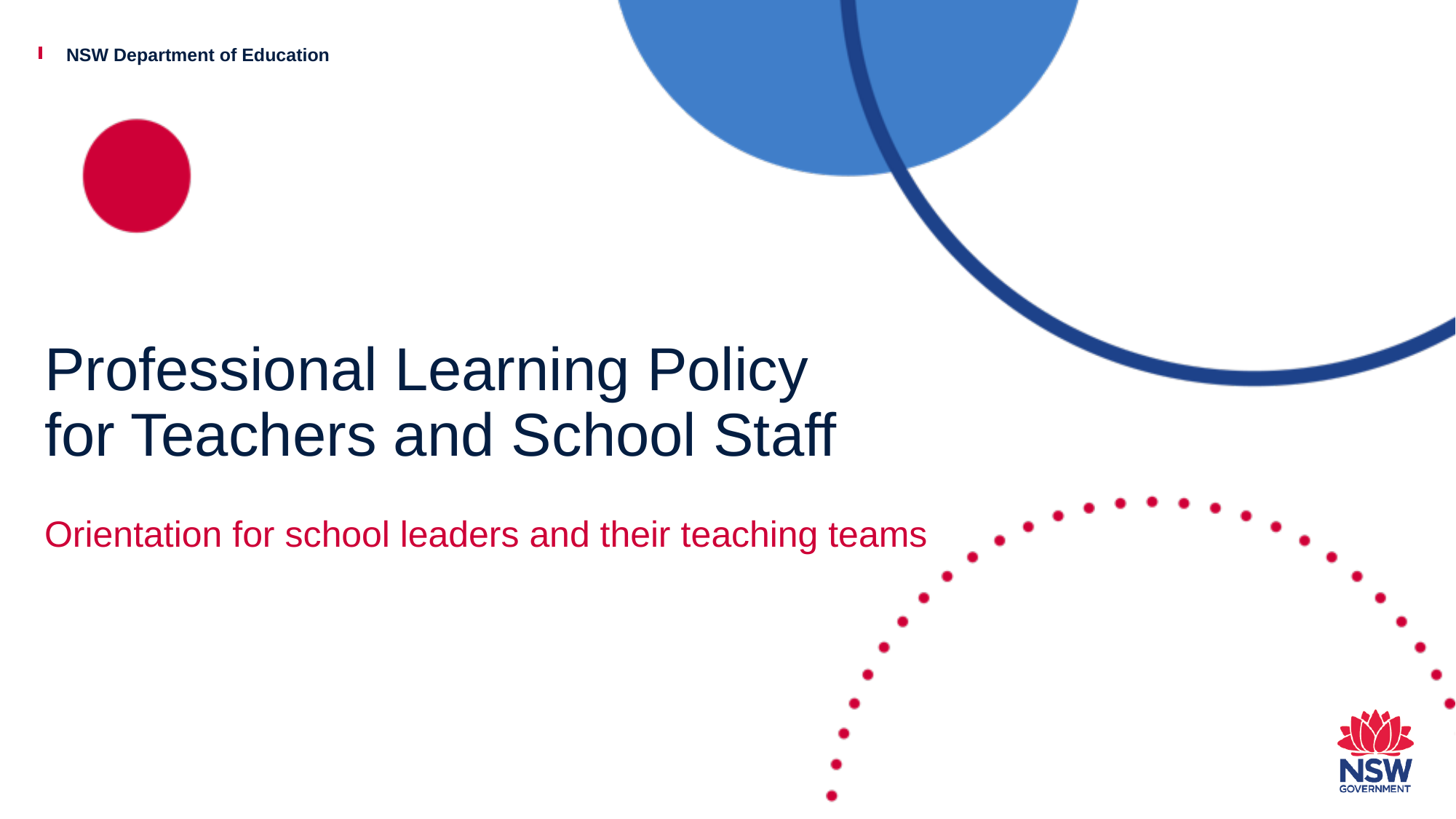

# Professional Learning Policy for Teachers and School Staff
Orientation for school leaders and their teaching teams